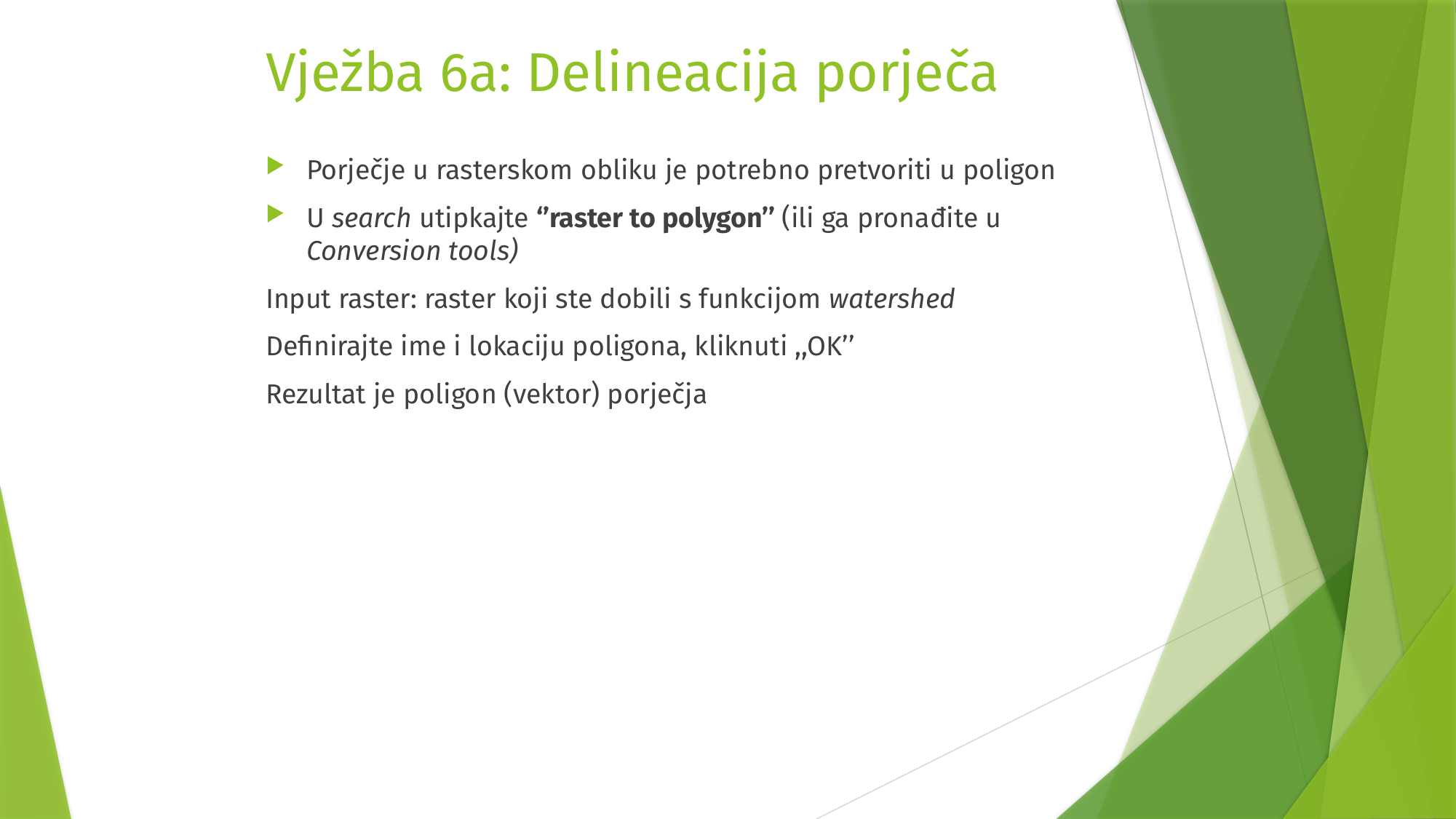

# Vježba 6a: Delineacija porječa
Porječje u rasterskom obliku je potrebno pretvoriti u poligon
U search utipkajte ‘’raster to polygon’’ (ili ga pronađite u Conversion tools)
Input raster: raster koji ste dobili s funkcijom watershed
Definirajte ime i lokaciju poligona, kliknuti ,,OK’’
Rezultat je poligon (vektor) porječja